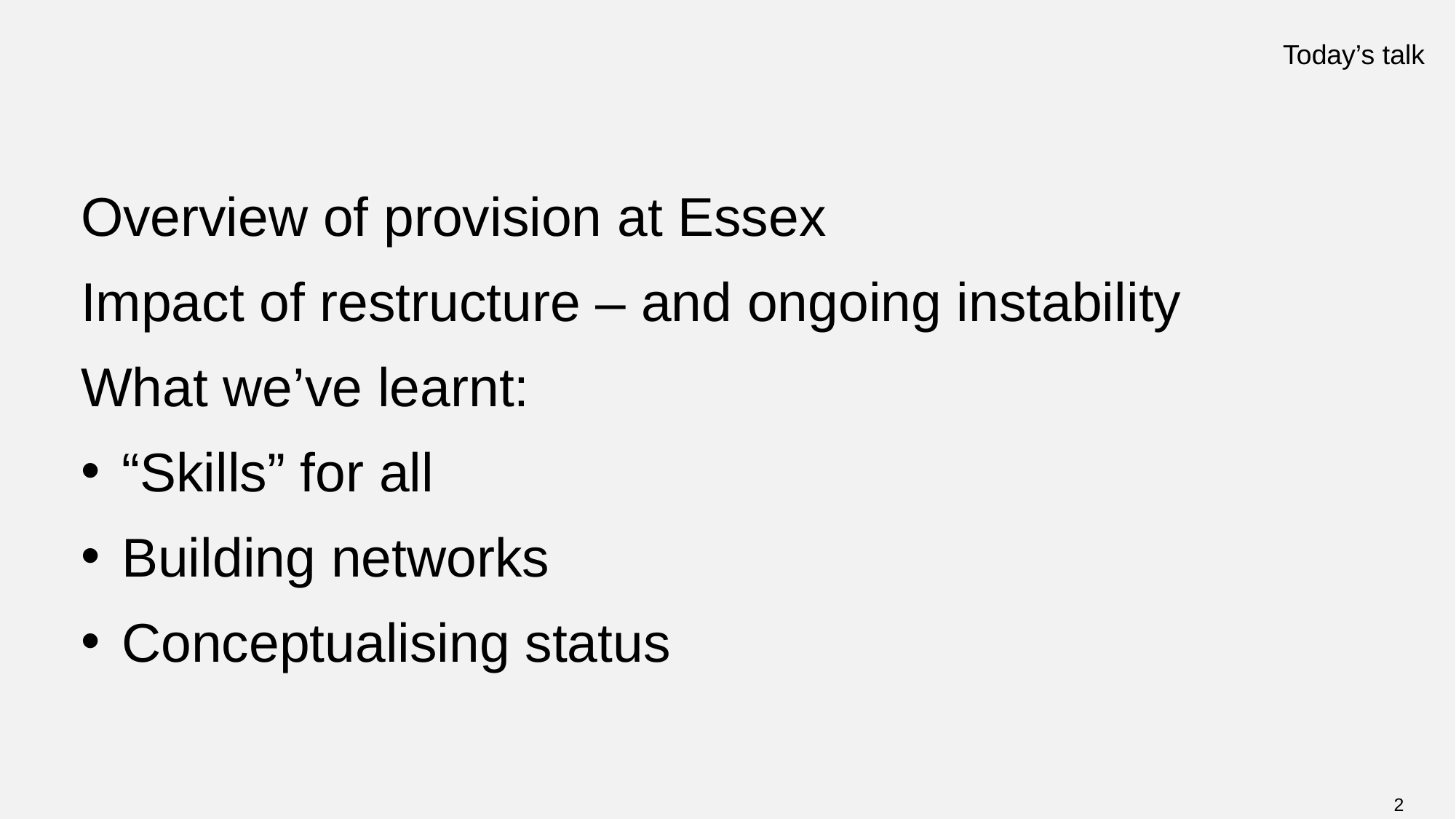

# Today’s talk
Overview of provision at Essex
Impact of restructure – and ongoing instability
What we’ve learnt:
“Skills” for all
Building networks
Conceptualising status

2